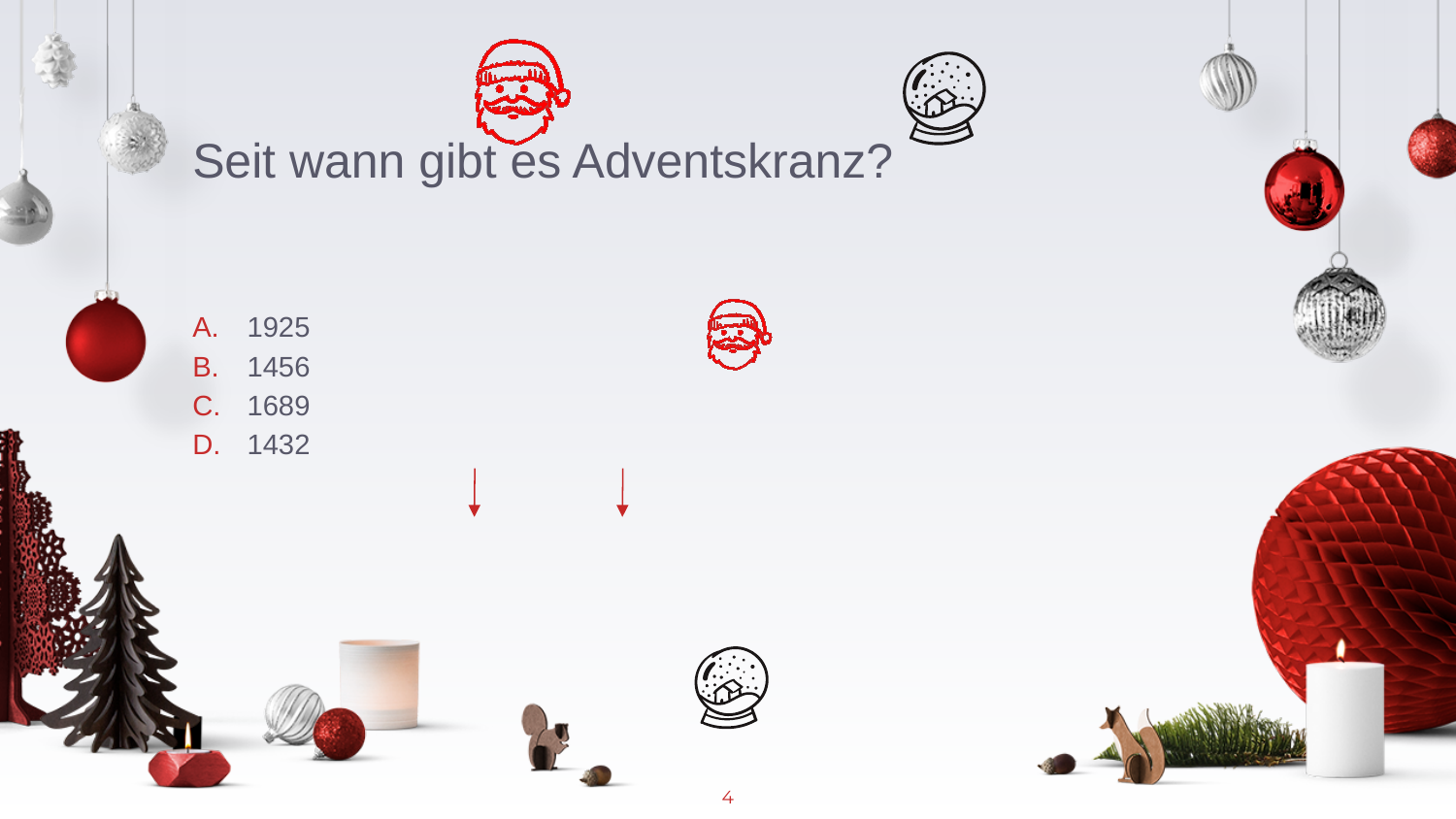

#
Seit wann gibt es Adventskranz?

1925
1456
1689
1432

4